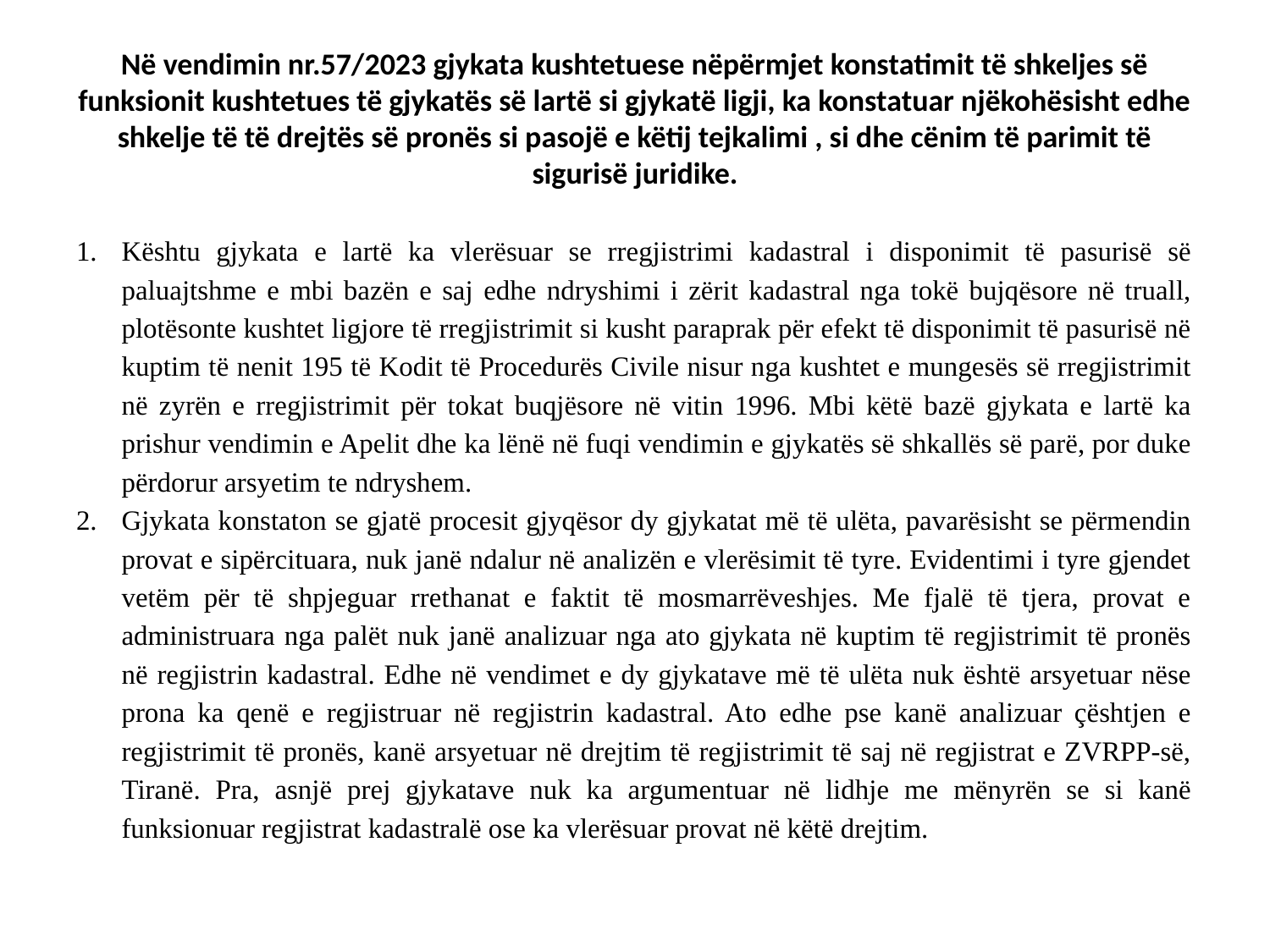

# Në vendimin nr.57/2023 gjykata kushtetuese nëpërmjet konstatimit të shkeljes së funksionit kushtetues të gjykatës së lartë si gjykatë ligji, ka konstatuar njëkohësisht edhe shkelje të të drejtës së pronës si pasojë e këtij tejkalimi , si dhe cënim të parimit të sigurisë juridike.
Kështu gjykata e lartë ka vlerësuar se rregjistrimi kadastral i disponimit të pasurisë së paluajtshme e mbi bazën e saj edhe ndryshimi i zërit kadastral nga tokë bujqësore në truall, plotësonte kushtet ligjore të rregjistrimit si kusht paraprak për efekt të disponimit të pasurisë në kuptim të nenit 195 të Kodit të Procedurës Civile nisur nga kushtet e mungesës së rregjistrimit në zyrën e rregjistrimit për tokat buqjësore në vitin 1996. Mbi këtë bazë gjykata e lartë ka prishur vendimin e Apelit dhe ka lënë në fuqi vendimin e gjykatës së shkallës së parë, por duke përdorur arsyetim te ndryshem.
Gjykata konstaton se gjatë procesit gjyqësor dy gjykatat më të ulëta, pavarësisht se përmendin provat e sipërcituara, nuk janë ndalur në analizën e vlerësimit të tyre. Evidentimi i tyre gjendet vetëm për të shpjeguar rrethanat e faktit të mosmarrëveshjes. Me fjalë të tjera, provat e administruara nga palët nuk janë analizuar nga ato gjykata në kuptim të regjistrimit të pronës në regjistrin kadastral. Edhe në vendimet e dy gjykatave më të ulëta nuk është arsyetuar nëse prona ka qenë e regjistruar në regjistrin kadastral. Ato edhe pse kanë analizuar çështjen e regjistrimit të pronës, kanë arsyetuar në drejtim të regjistrimit të saj në regjistrat e ZVRPP-së, Tiranë. Pra, asnjë prej gjykatave nuk ka argumentuar në lidhje me mënyrën se si kanë funksionuar regjistrat kadastralë ose ka vlerësuar provat në këtë drejtim.